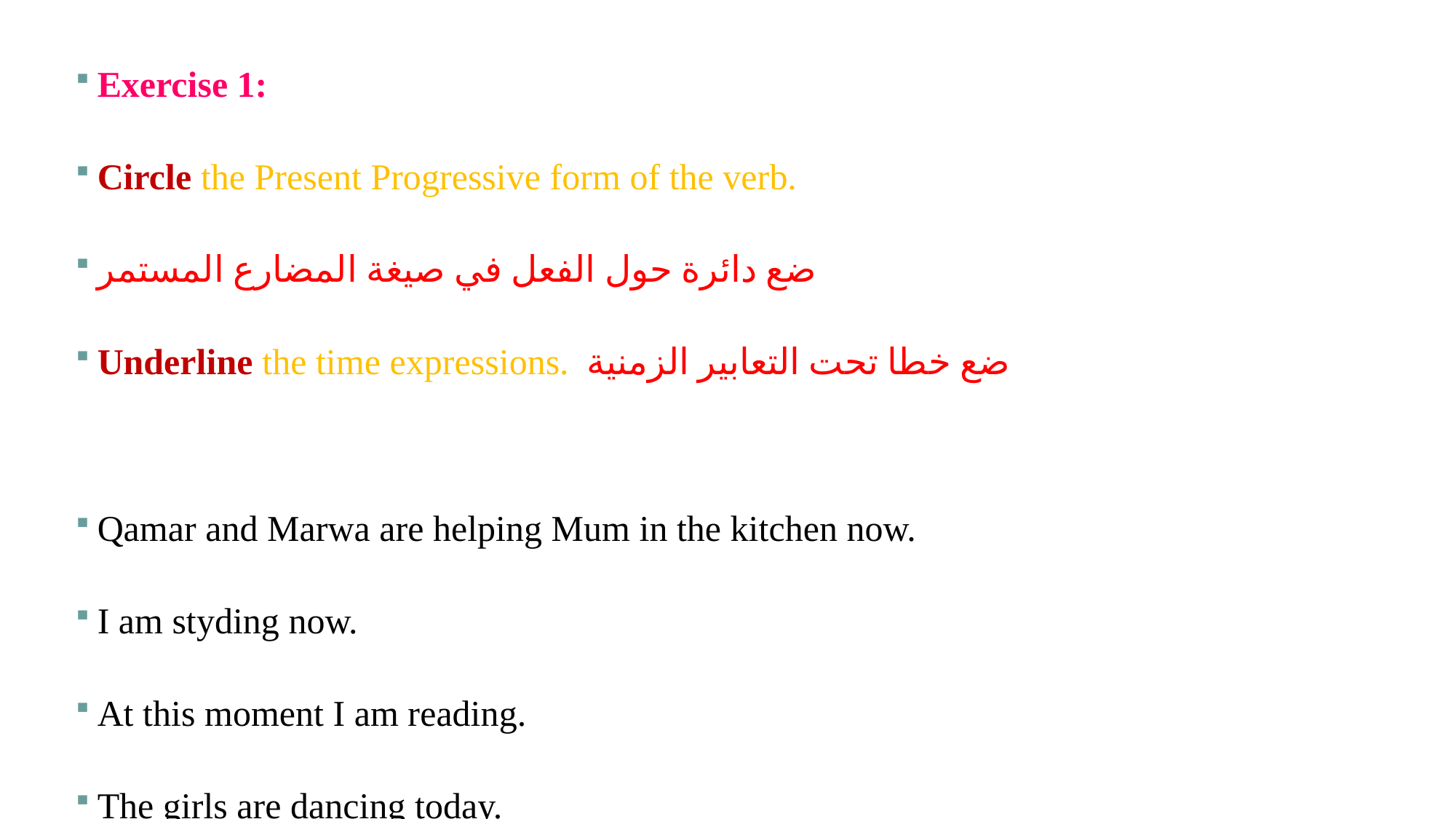

Exercise 1:
Circle the Present Progressive form of the verb.
ضع دائرة حول الفعل في صيغة المضارع المستمر
Underline the time expressions.  ضع خطا تحت التعابير الزمنية
Qamar and Marwa are helping Mum in the kitchen now.
I am styding now.
At this moment I am reading.
The girls are dancing today.